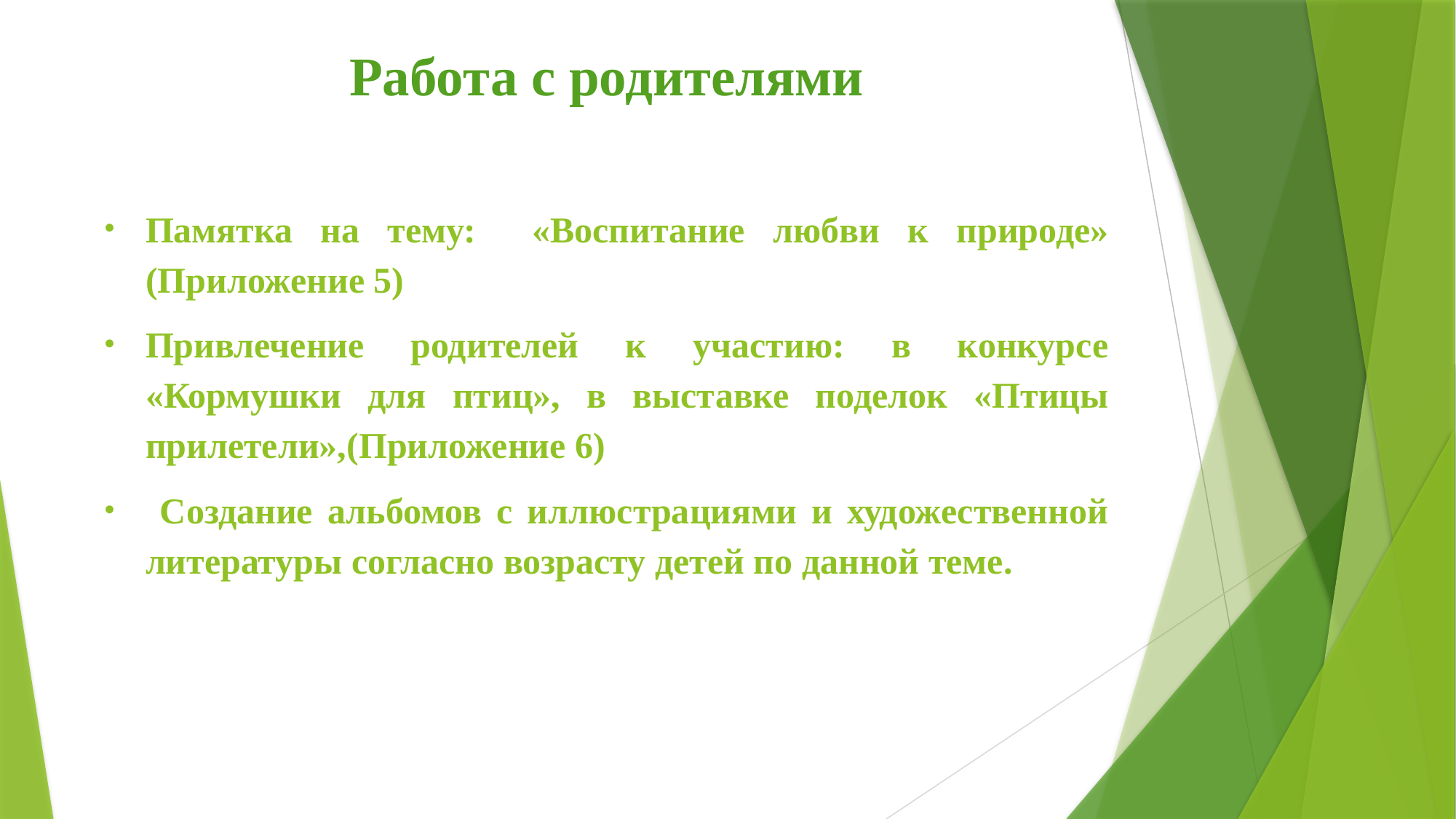

# Работа с родителями
Памятка на тему:  «Воспитание любви к природе» (Приложение 5)
Привлечение родителей к участию: в конкурсе «Кормушки для птиц», в выставке поделок «Птицы прилетели»,(Приложение 6)
 Создание альбомов с иллюстрациями и художественной литературы согласно возрасту детей по данной теме.